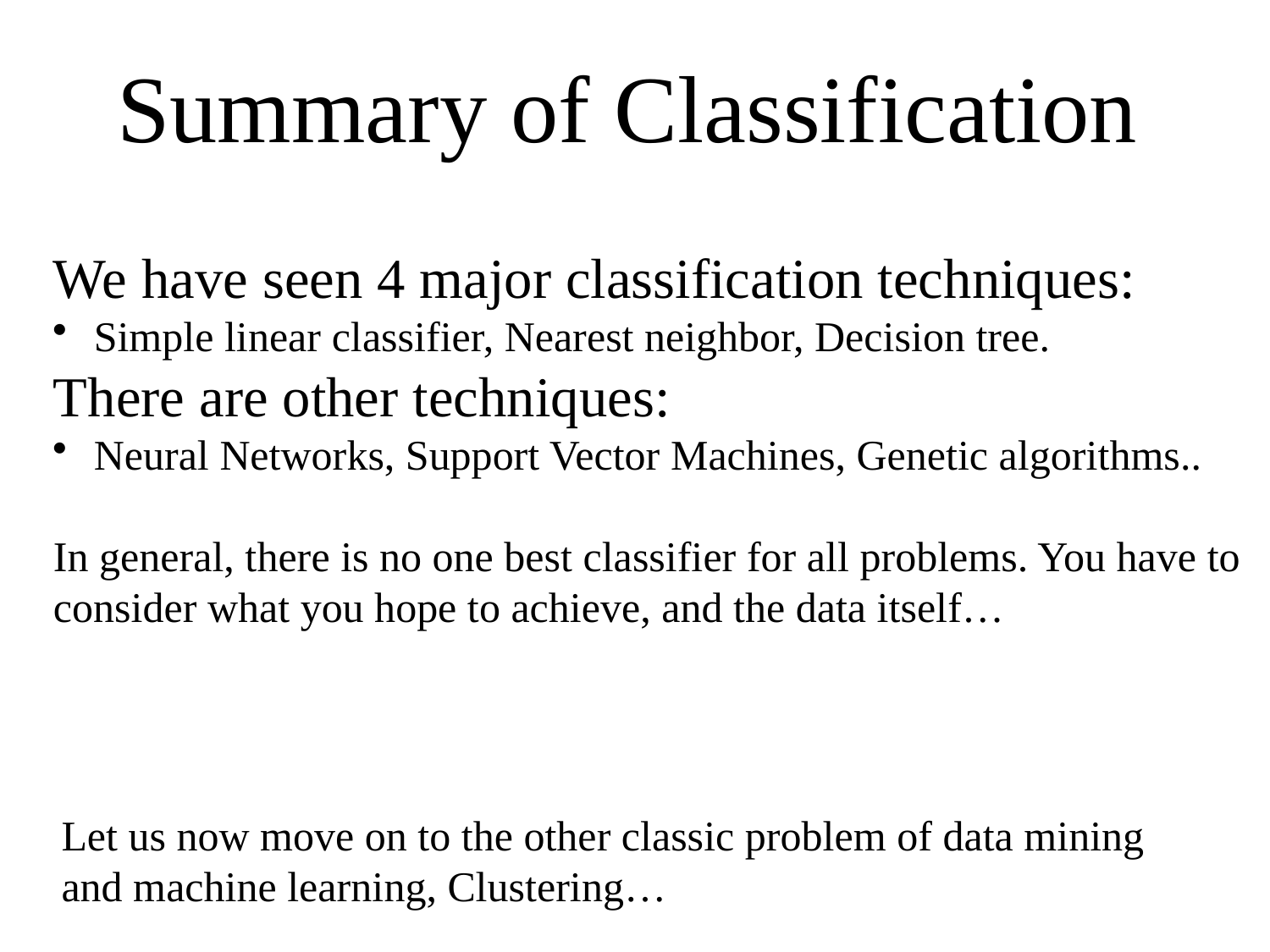

# Summary of Classification
We have seen 4 major classification techniques:
 Simple linear classifier, Nearest neighbor, Decision tree.
There are other techniques:
 Neural Networks, Support Vector Machines, Genetic algorithms..

In general, there is no one best classifier for all problems. You have to consider what you hope to achieve, and the data itself…

Let us now move on to the other classic problem of data mining and machine learning, Clustering…